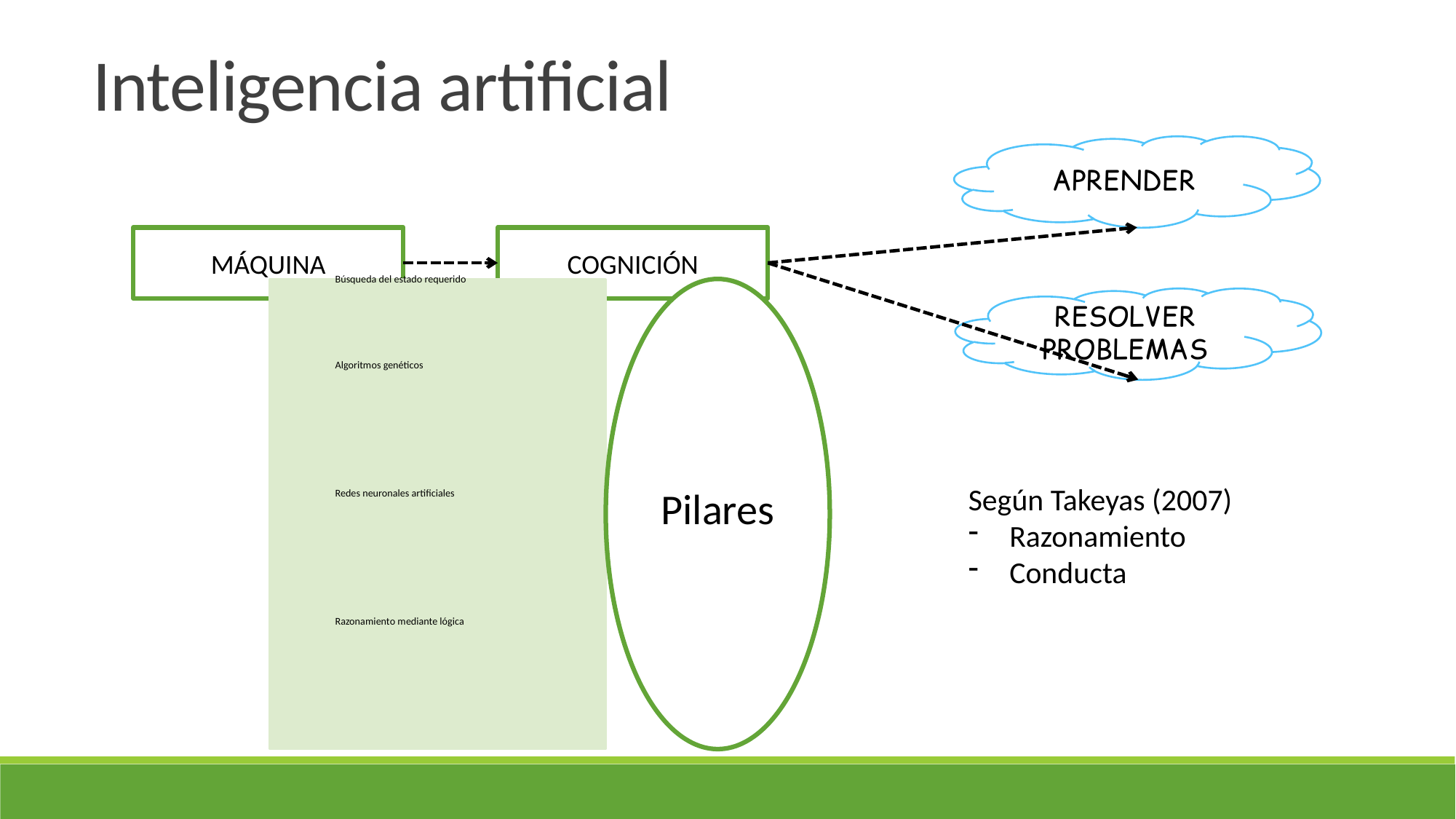

Inteligencia artificial
APRENDER
MÁQUINA
COGNICIÓN
RESOLVER PROBLEMAS
Algoritmos genéticos
Razonamiento mediante lógica
Redes neuronales artificiales
Búsqueda del estado requerido
Pilares
Según Takeyas (2007)
Razonamiento
Conducta